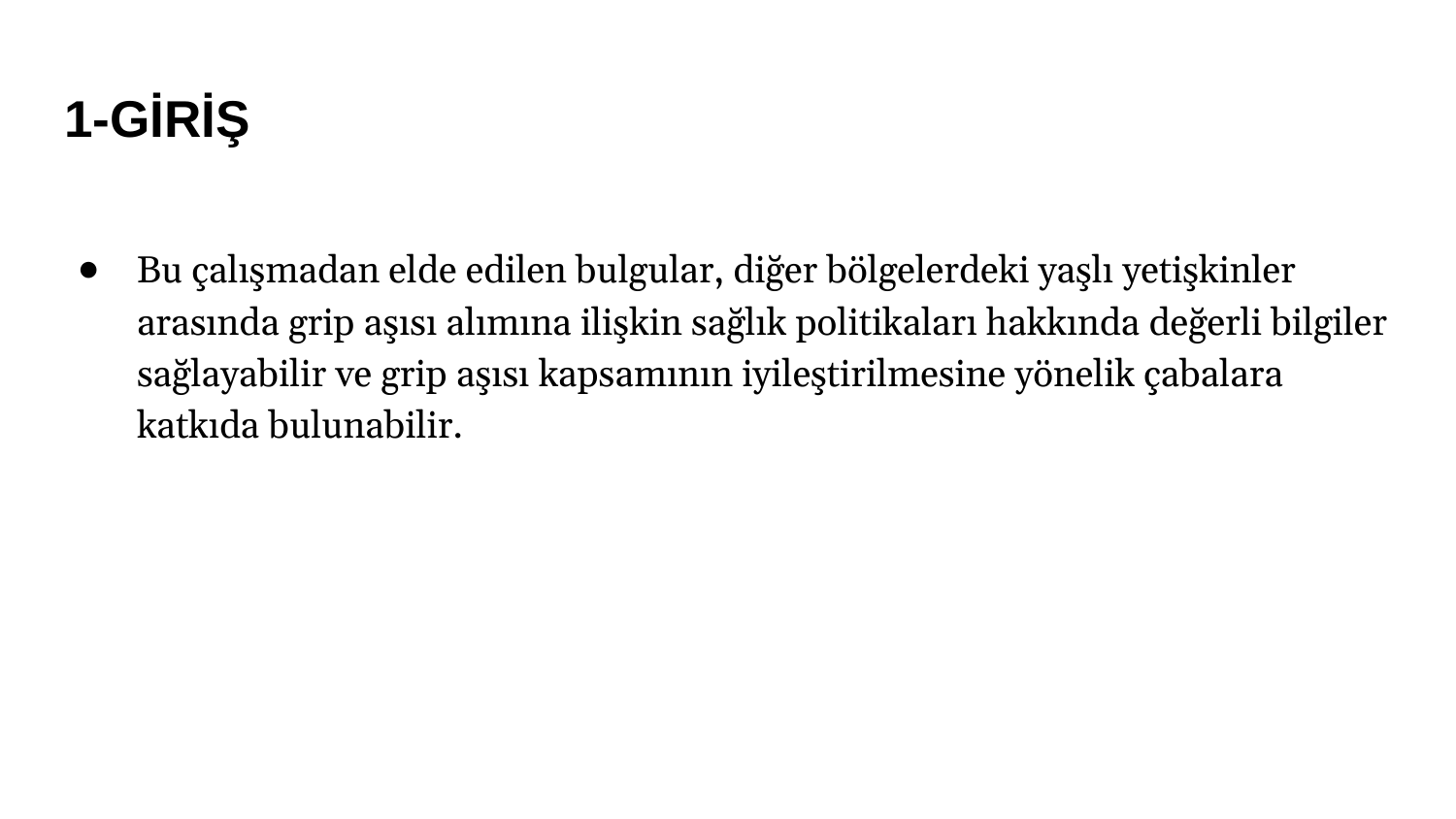

# 1-GİRİŞ
Bu çalışmadan elde edilen bulgular, diğer bölgelerdeki yaşlı yetişkinler arasında grip aşısı alımına ilişkin sağlık politikaları hakkında değerli bilgiler sağlayabilir ve grip aşısı kapsamının iyileştirilmesine yönelik çabalara katkıda bulunabilir.